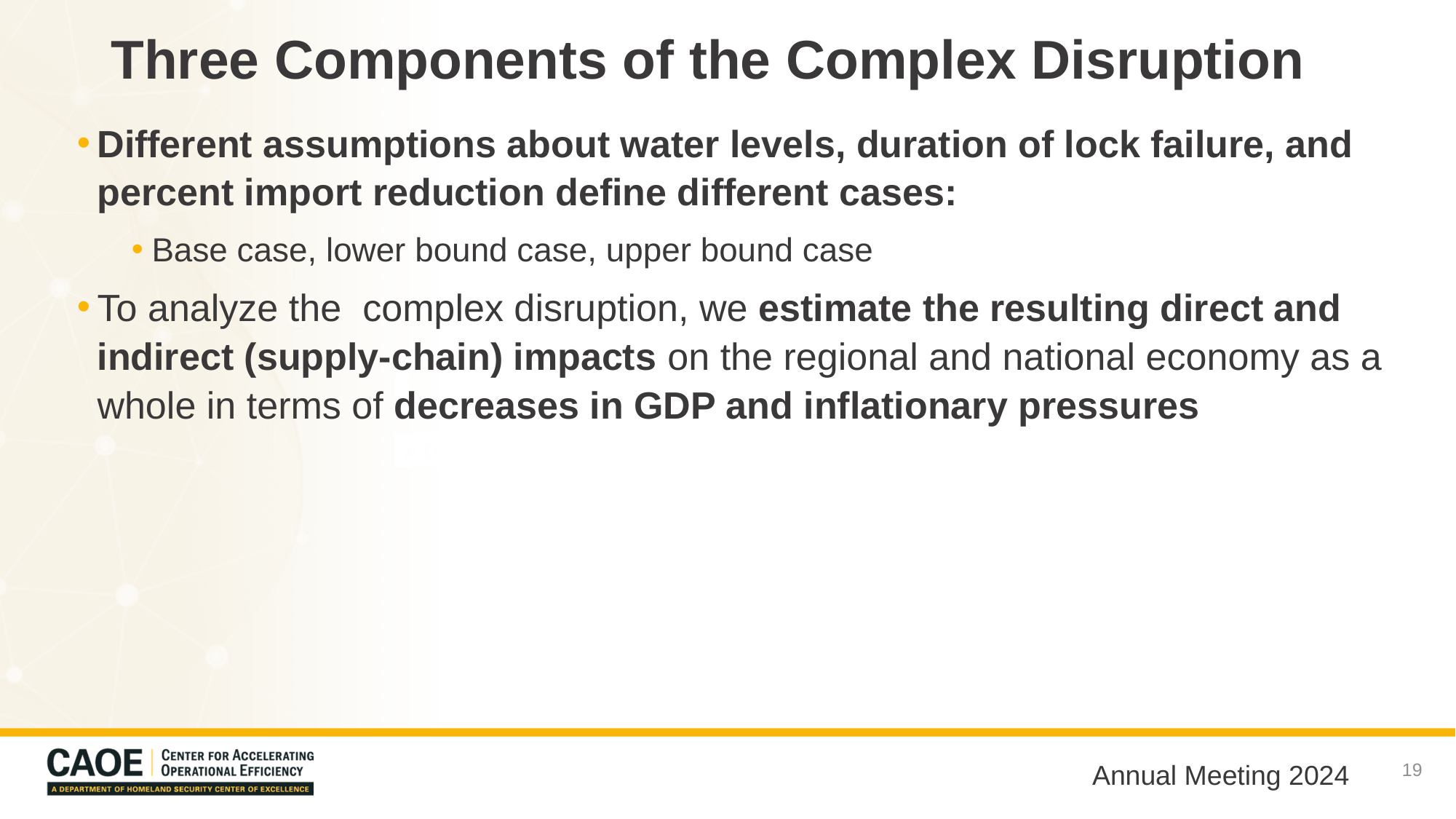

# Three Components of the Complex Disruption
Different assumptions about water levels, duration of lock failure, and percent import reduction define different cases:
Base case, lower bound case, upper bound case
To analyze the  complex disruption, we estimate the resulting direct and indirect (supply-chain) impacts on the regional and national economy as a whole in terms of decreases in GDP and inflationary pressures

19